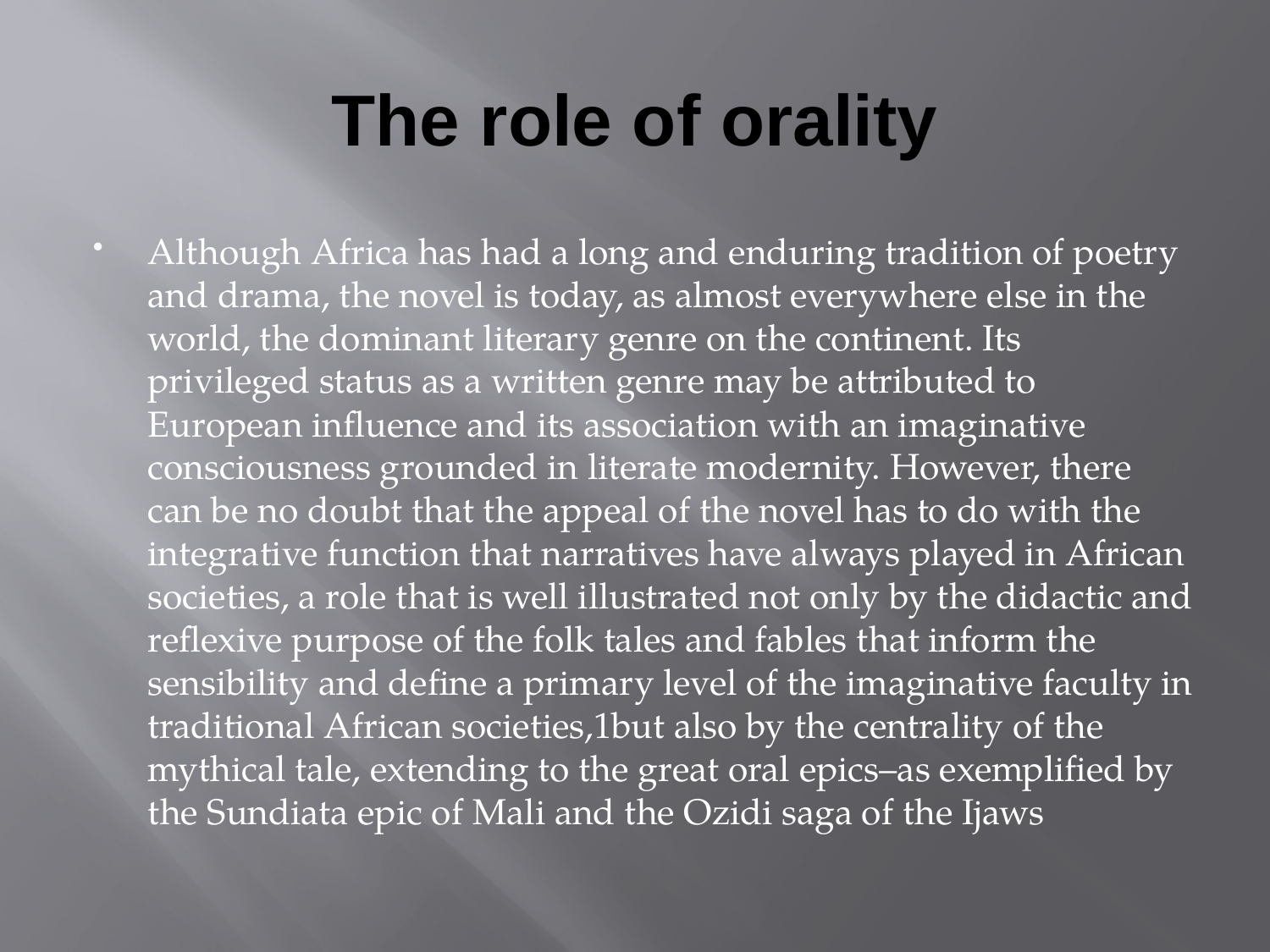

# The role of orality
Although Africa has had a long and enduring tradition of poetry and drama, the novel is today, as almost everywhere else in the world, the dominant literary genre on the continent. Its privileged status as a written genre may be attributed to European influence and its association with an imaginative consciousness grounded in literate modernity. However, there can be no doubt that the appeal of the novel has to do with the integrative function that narratives have always played in African societies, a role that is well illustrated not only by the didactic and reflexive purpose of the folk tales and fables that inform the sensibility and define a primary level of the imaginative faculty in traditional African societies,1but also by the centrality of the mythical tale, extending to the great oral epics–as exemplified by the Sundiata epic of Mali and the Ozidi saga of the Ijaws